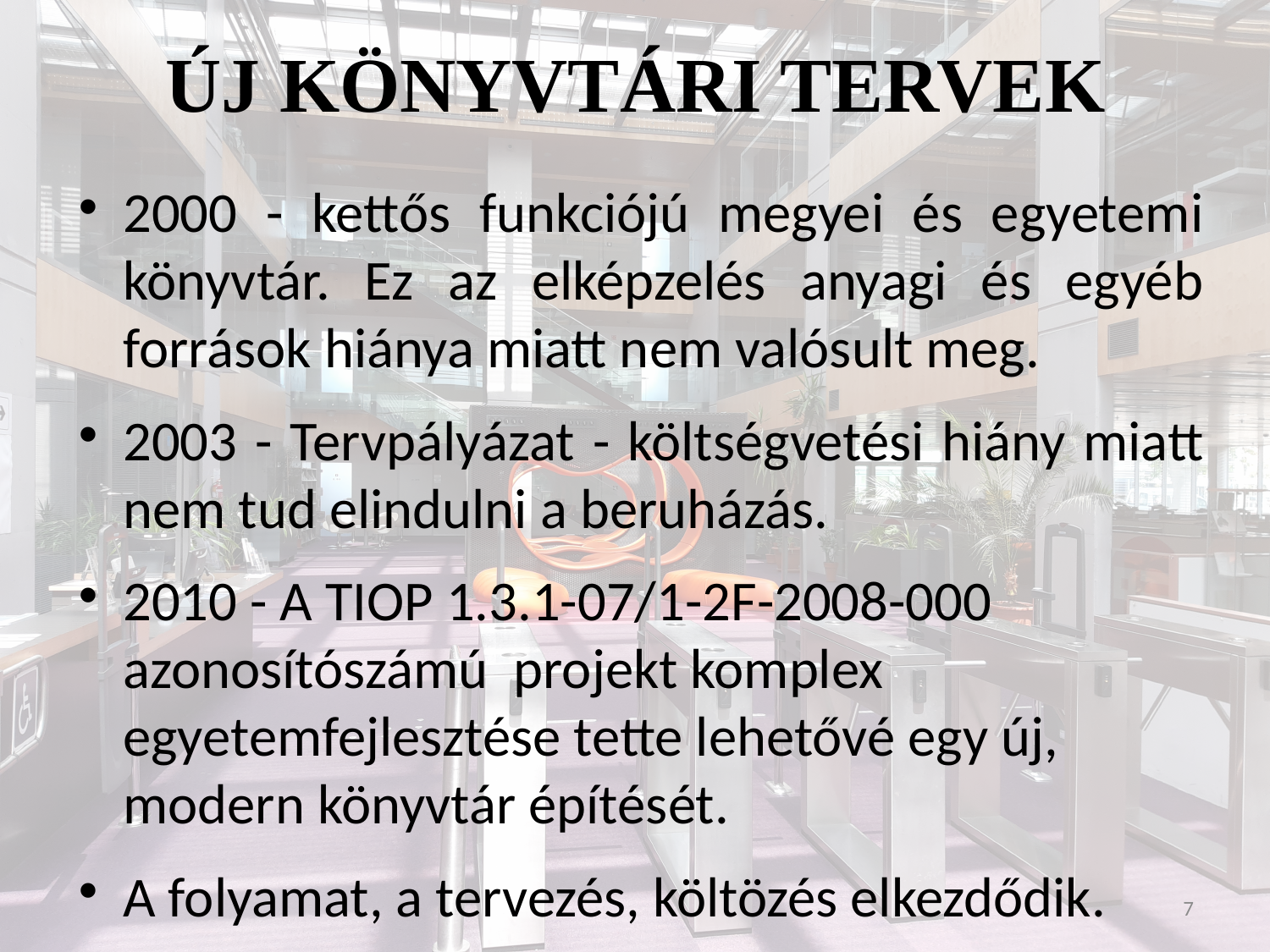

ÚJ KÖNYVTÁRI TERVEK
2000 - kettős funkciójú megyei és egyetemi könyvtár. Ez az elképzelés anyagi és egyéb források hiánya miatt nem valósult meg.
2003 - Tervpályázat - költségvetési hiány miatt nem tud elindulni a beruházás.
2010 - A TIOP 1.3.1-07/1-2F-2008-000 azonosítószámú  projekt komplex egyetemfejlesztése tette lehetővé egy új, modern könyvtár építését.
A folyamat, a tervezés, költözés elkezdődik.

7